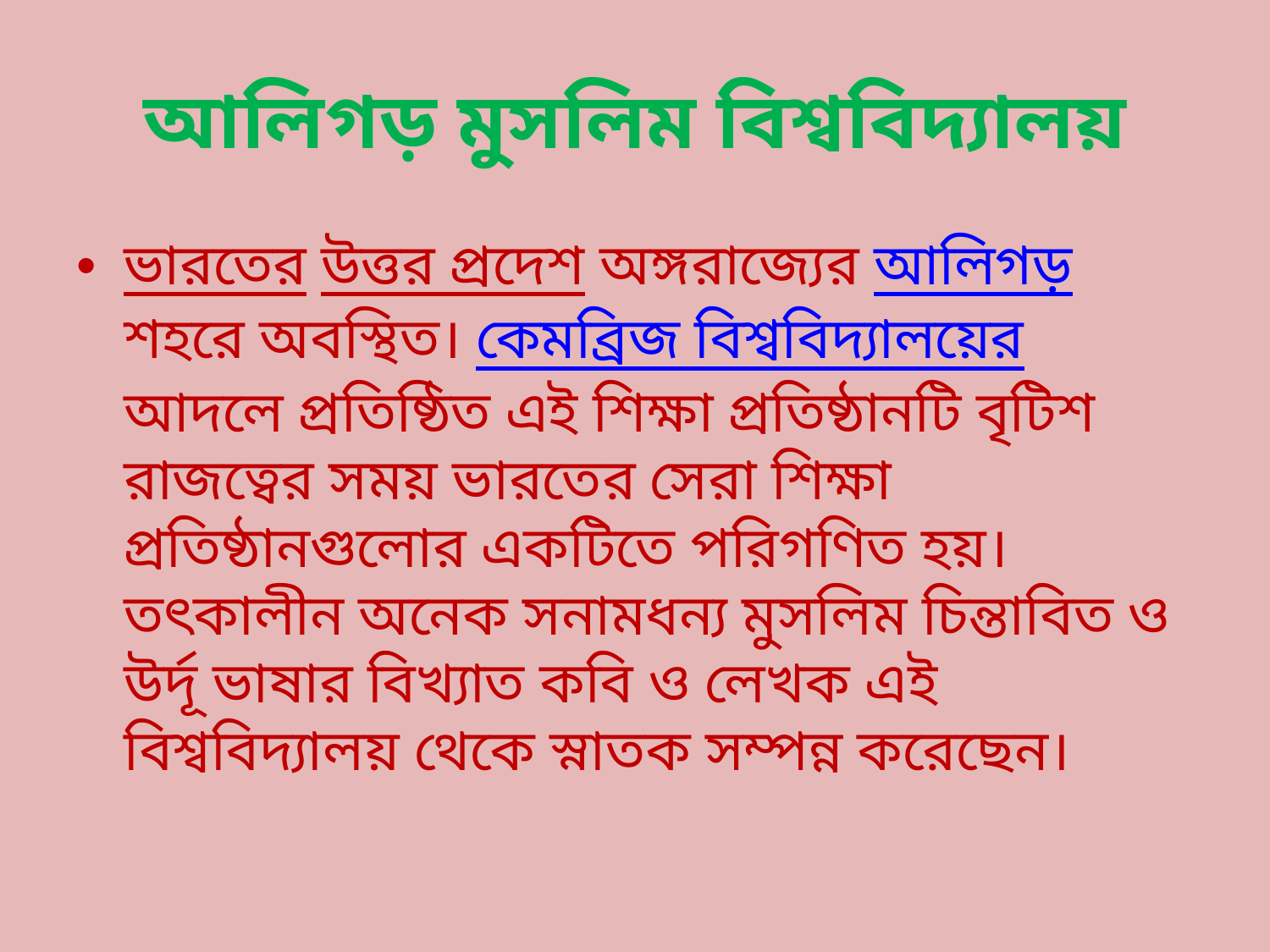

# আলিগড় মুসলিম বিশ্ববিদ্যালয়
ভারতের উত্তর প্রদেশ অঙ্গরাজ্যের আলিগড় শহরে অবস্থিত। কেমব্রিজ বিশ্ববিদ্যালয়ের আদলে প্রতিষ্ঠিত এই শিক্ষা প্রতিষ্ঠানটি বৃটিশ রাজত্বের সময় ভারতের সেরা শিক্ষা প্রতিষ্ঠানগুলোর একটিতে পরিগণিত হয়। তৎকালীন অনেক সনামধন্য মুসলিম চিন্তাবিত ও উর্দূ ভাষার বিখ্যাত কবি ও লেখক এই বিশ্ববিদ্যালয় থেকে স্নাতক সম্পন্ন করেছেন।